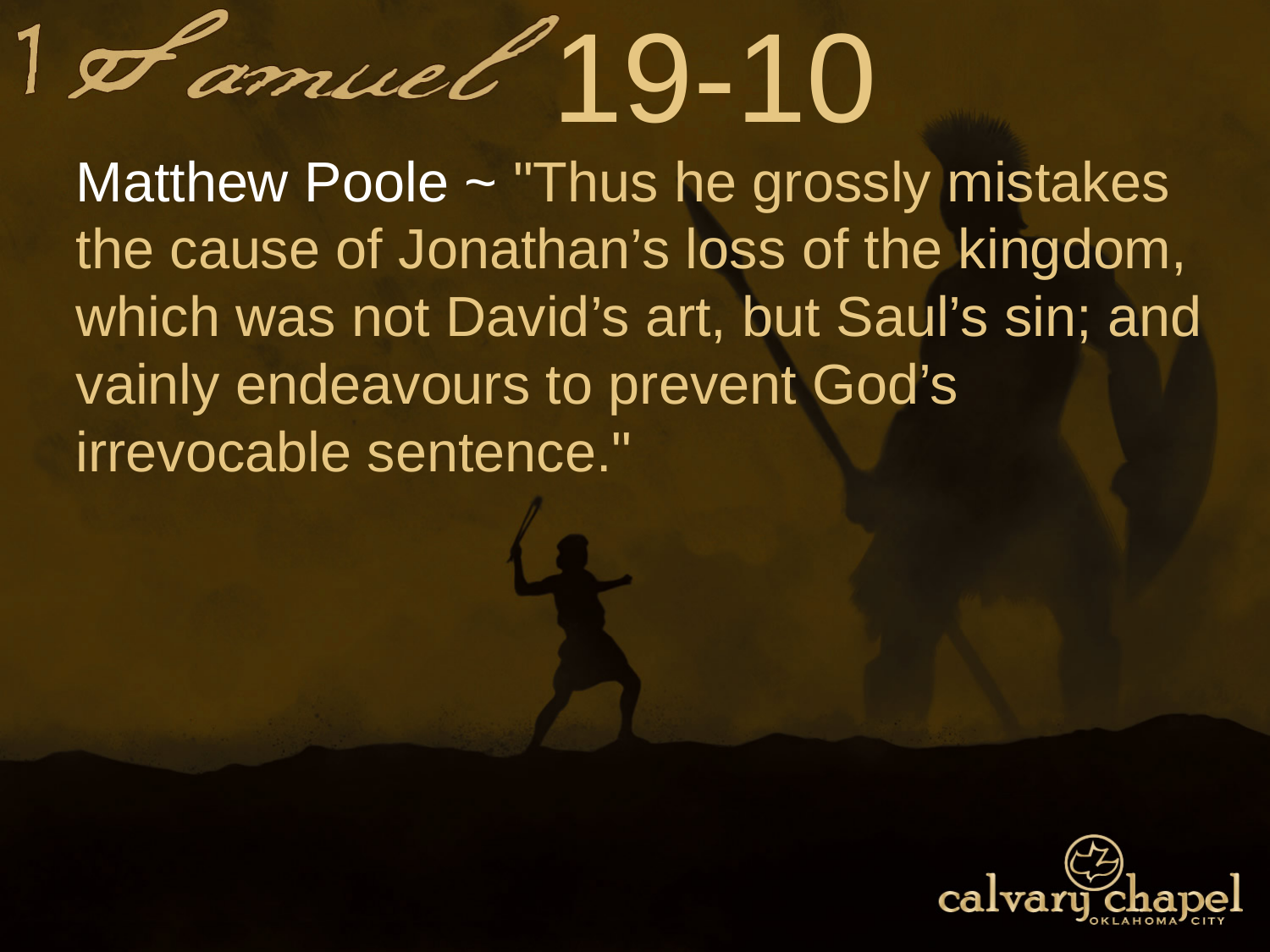

19-10
Matthew Poole ~ "Thus he grossly mistakes the cause of Jonathan’s loss of the kingdom, which was not David’s art, but Saul’s sin; and vainly endeavours to prevent God’s irrevocable sentence."